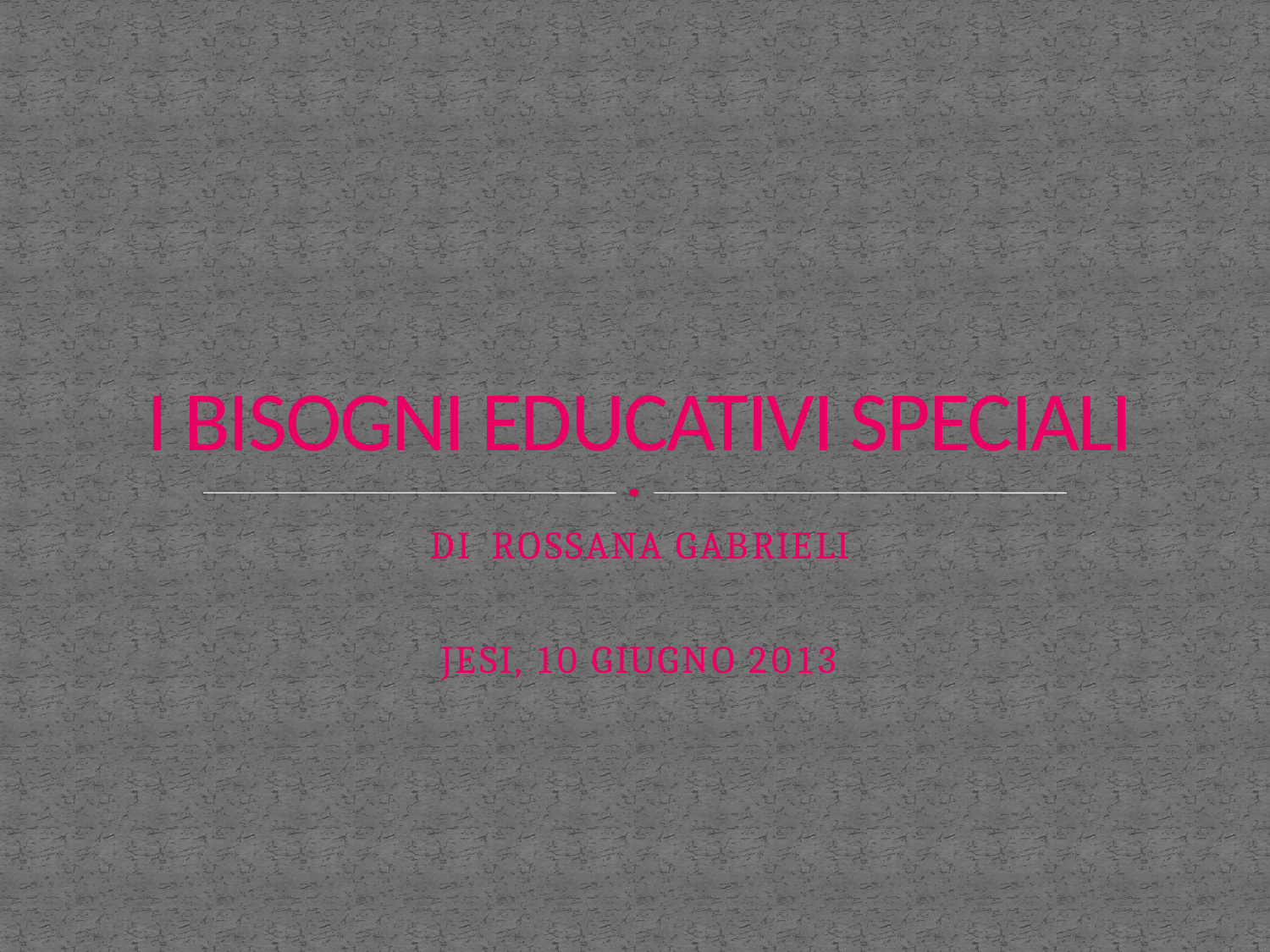

# I BISOGNI EDUCATIVI SPECIALI
DI  ROSSANA GABRIELI

JESI, 10 GIUGNO 2013